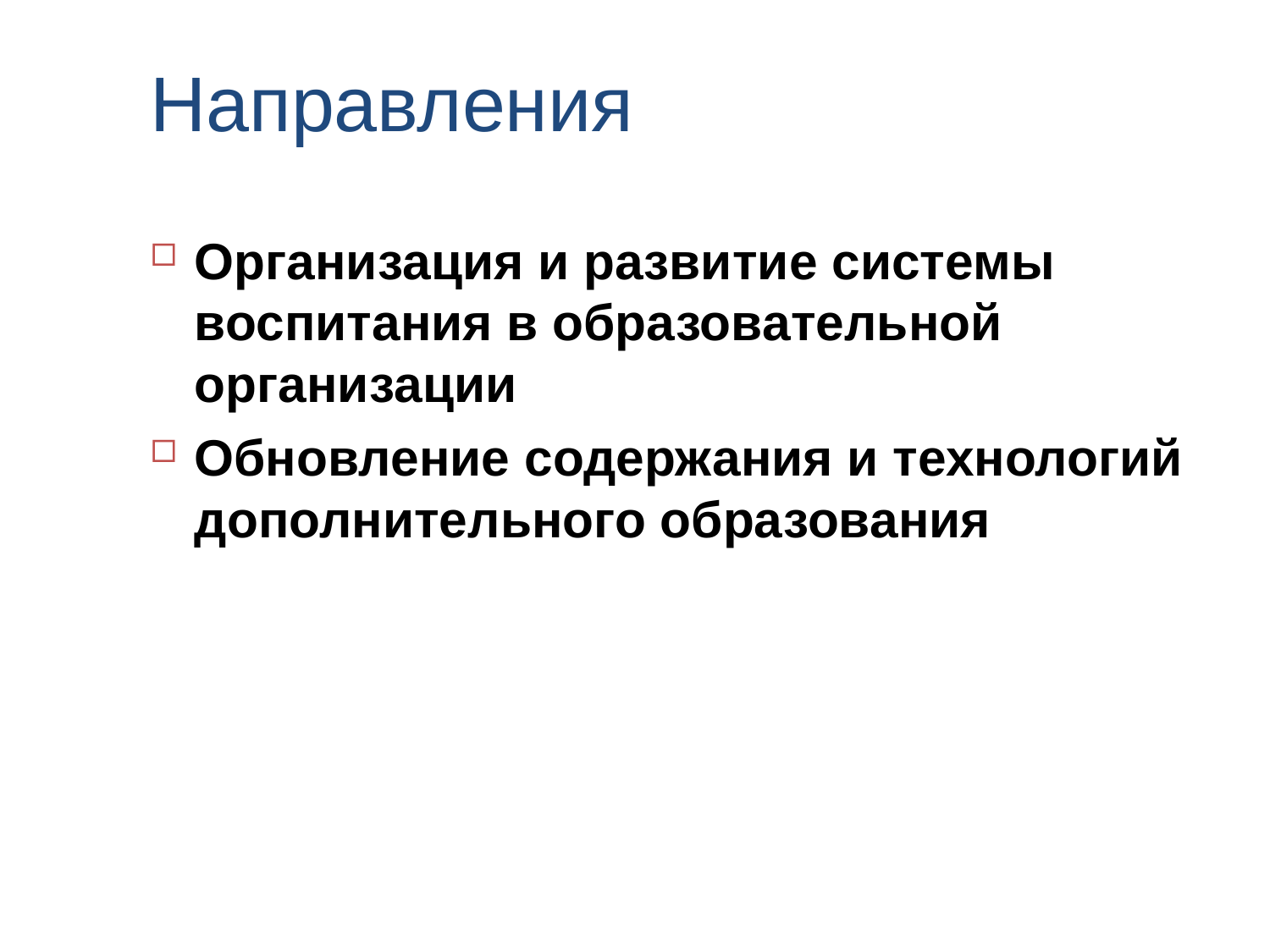

Направления
Организация и развитие системы воспитания в образовательной организации
Обновление содержания и технологий дополнительного образования